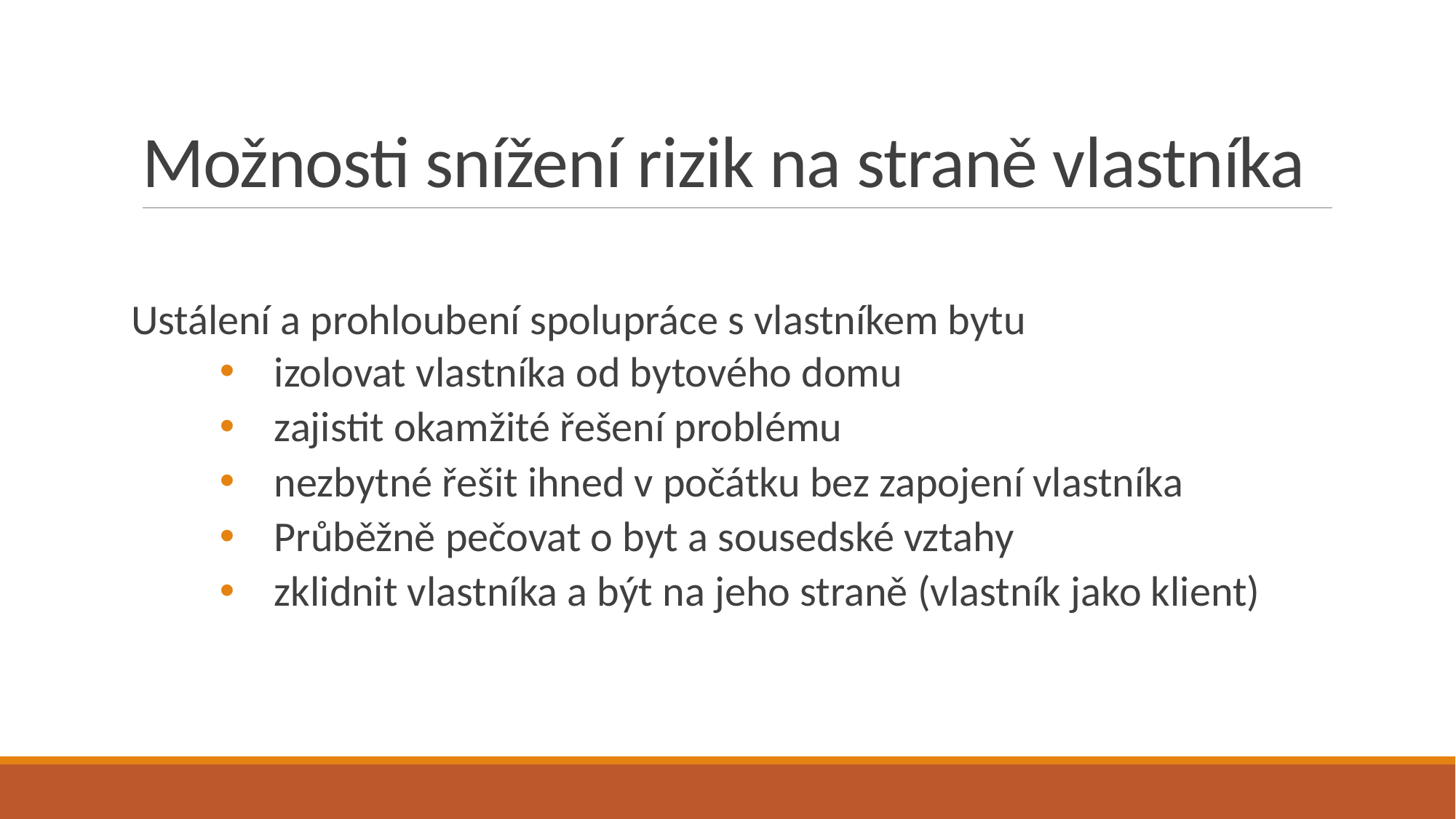

# Možnosti snížení rizik na straně vlastníka

Ustálení a prohloubení spolupráce s vlastníkem bytu
izolovat vlastníka od bytového domu
zajistit okamžité řešení problému
nezbytné řešit ihned v počátku bez zapojení vlastníka
Průběžně pečovat o byt a sousedské vztahy
zklidnit vlastníka a být na jeho straně (vlastník jako klient)